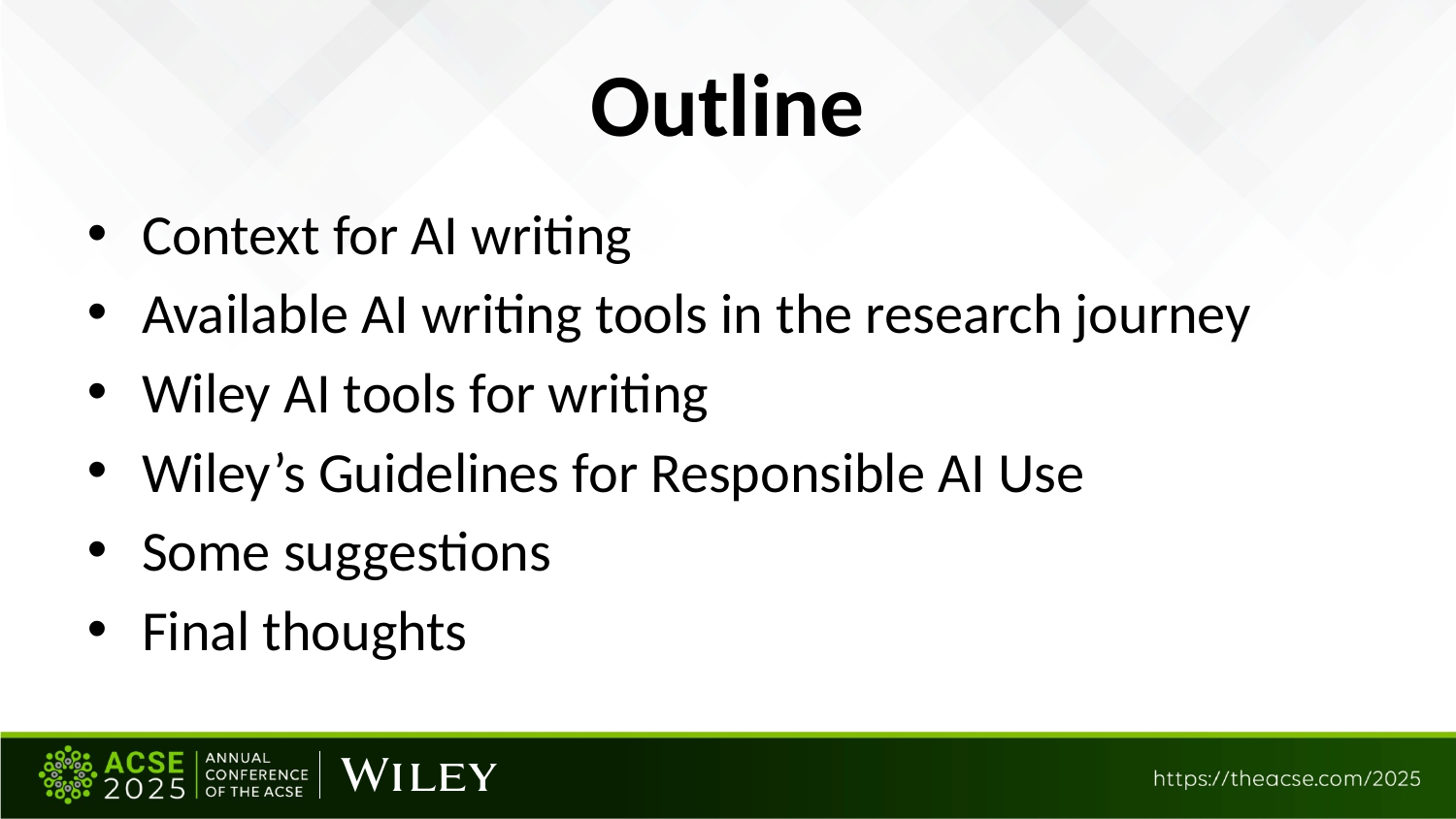

# Outline
Context for AI writing
Available AI writing tools in the research journey
Wiley AI tools for writing
Wiley’s Guidelines for Responsible AI Use
Some suggestions
Final thoughts